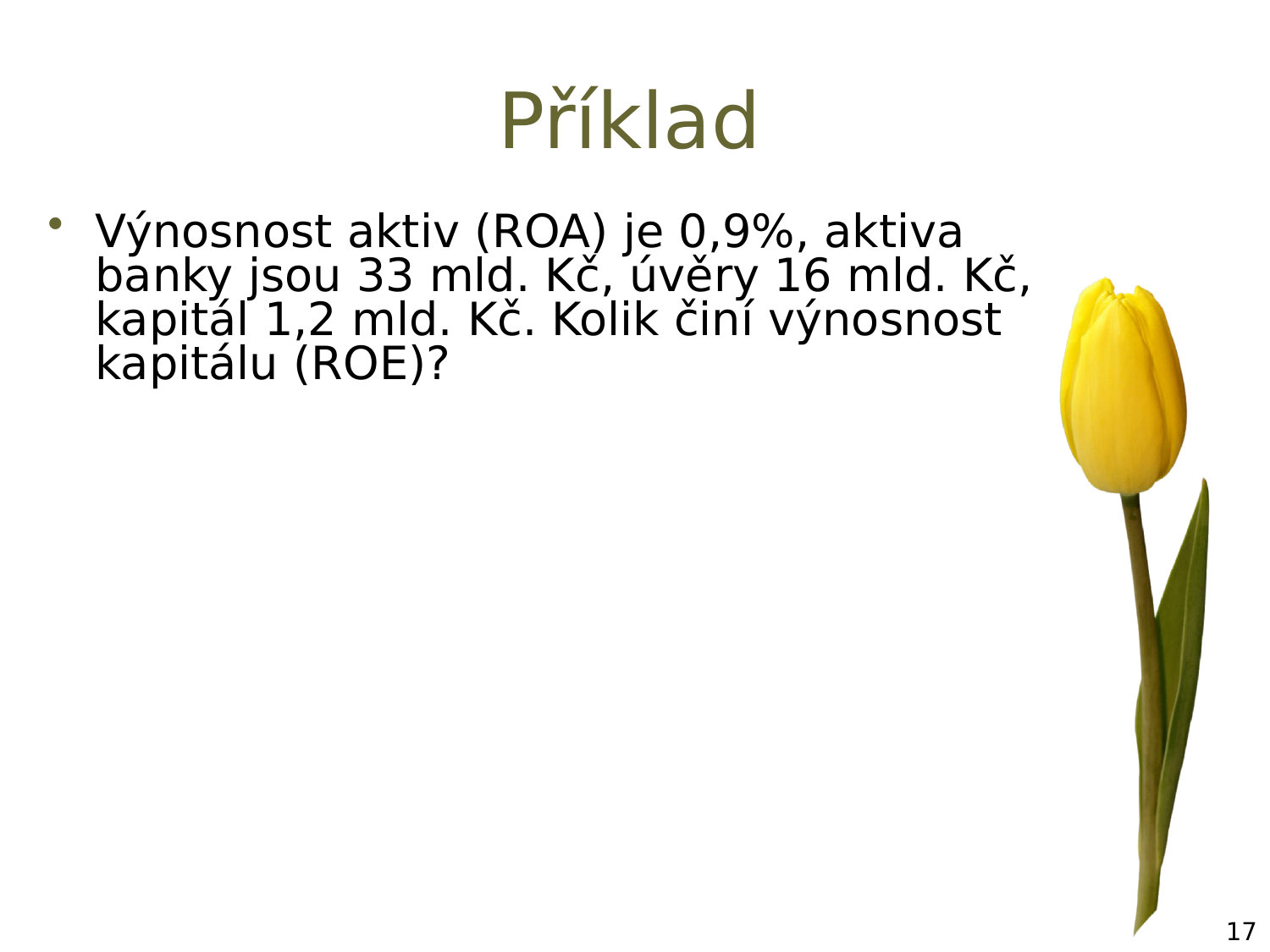

# Příklad
Výnosnost aktiv (ROA) je 0,9%, aktiva banky jsou 33 mld. Kč, úvěry 16 mld. Kč, kapitál 1,2 mld. Kč. Kolik činí výnosnost kapitálu (ROE)?
17